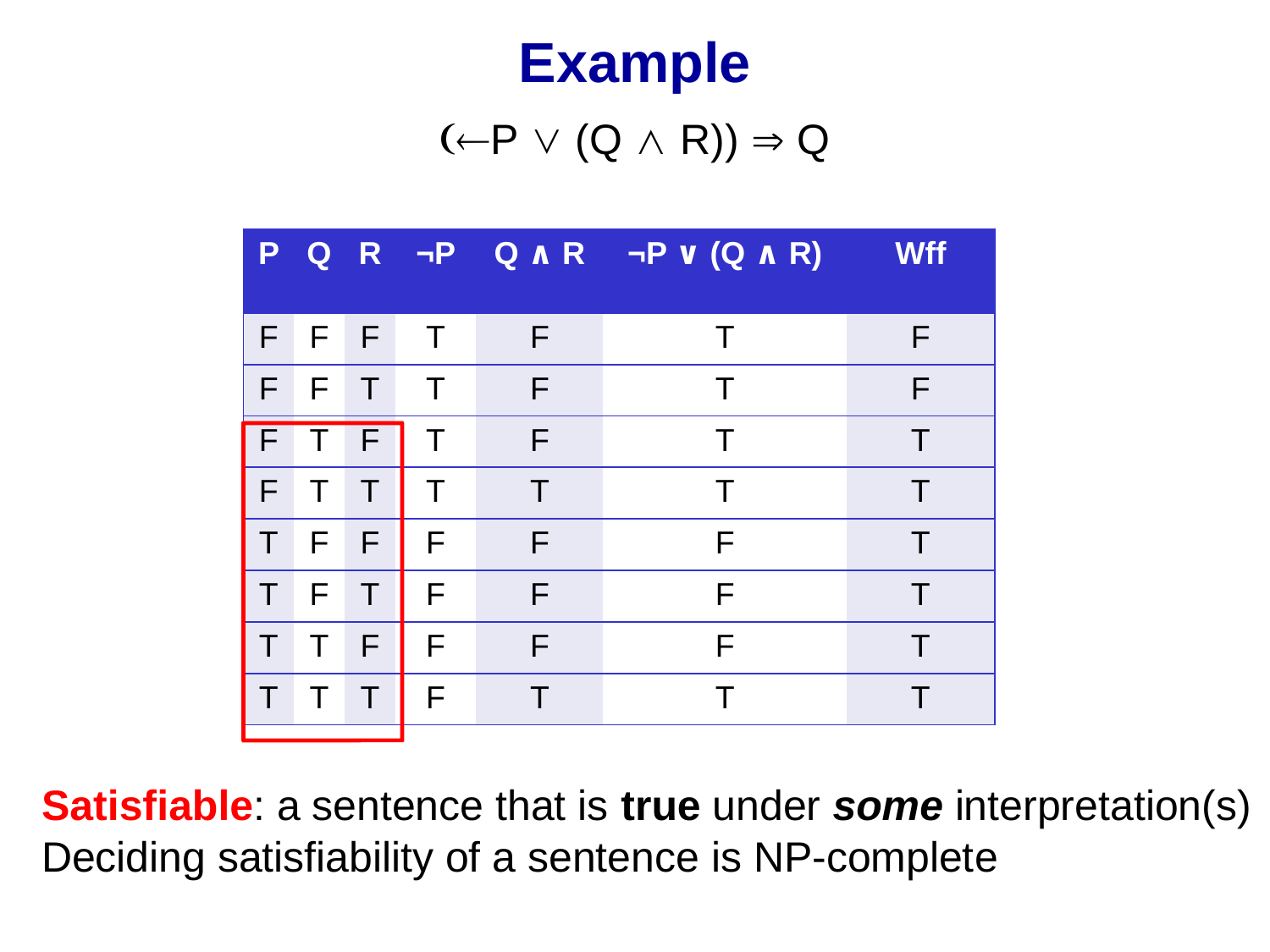

# Example
(←P ∨ (Q ∧ R)) ⇒ Q
| P | Q | R | ¬P | Q ∧ R | ¬P ∨ (Q ∧ R) | Wff |
| --- | --- | --- | --- | --- | --- | --- |
| F | F | F | T | F | T | F |
| F | F | T | T | F | T | F |
| F | T | F | T | F | T | T |
| F | T | T | T | T | T | T |
| T | F | F | F | F | F | T |
| T | F | T | F | F | F | T |
| T | T | F | F | F | F | T |
| T | T | T | F | T | T | T |

Satisfiable: a sentence that is true under some interpretation(s)
Deciding satisfiability of a sentence is NP-complete